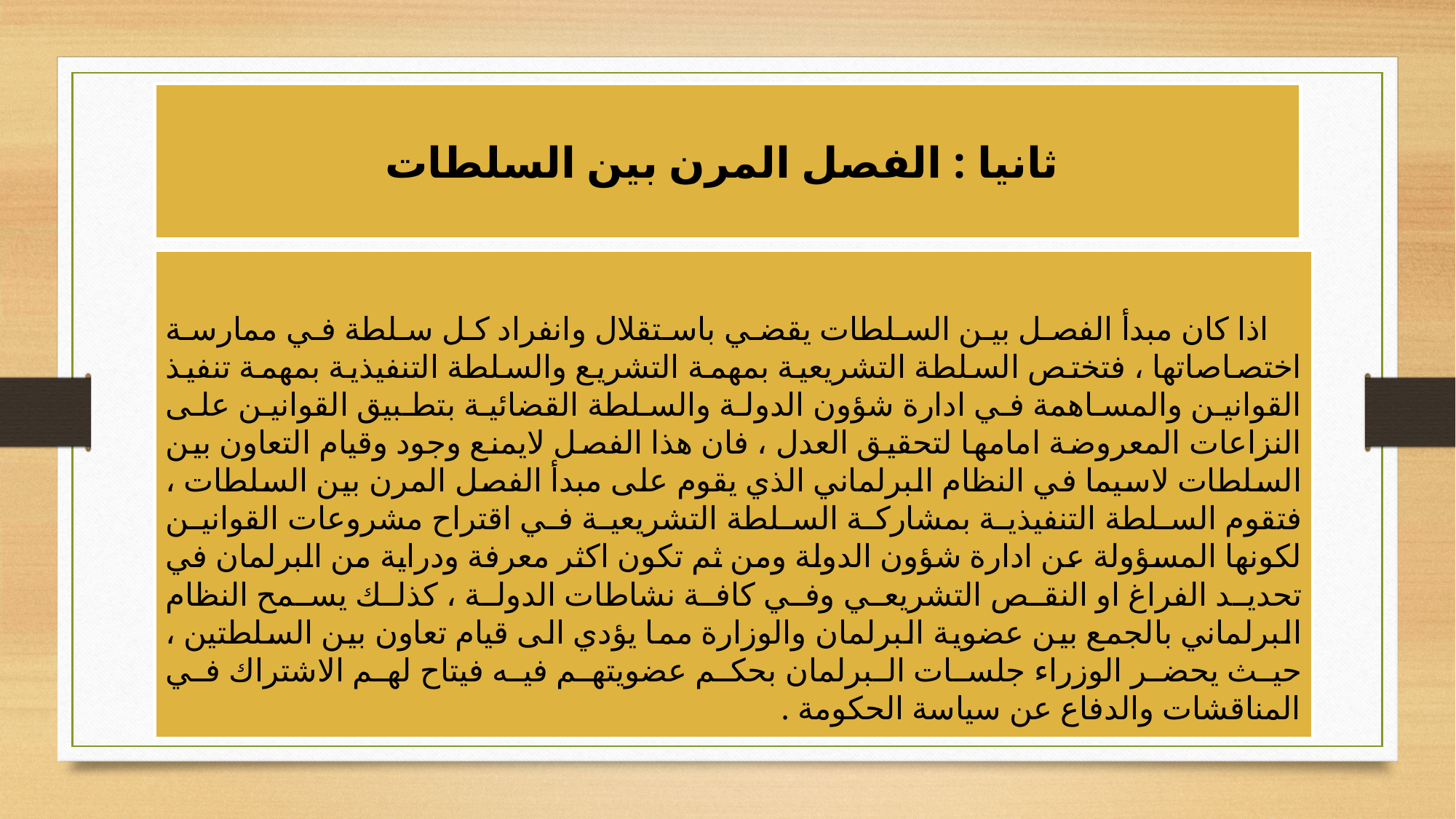

# ثانيا : الفصل المرن بين السلطات

    اذا كان مبدأ الفصل بين السلطات يقضي باستقلال وانفراد كل سلطة في ممارسة اختصاصاتها ، فتختص السلطة التشريعية بمهمة التشريع والسلطة التنفيذية بمهمة تنفيذ القوانين والمساهمة في ادارة شؤون الدولة والسلطة القضائية بتطبيق القوانين على النزاعات المعروضة امامها لتحقيق العدل ، فان هذا الفصل لايمنع وجود وقيام التعاون بين السلطات لاسيما في النظام البرلماني الذي يقوم على مبدأ الفصل المرن بين السلطات ، فتقوم السلطة التنفيذية بمشاركة السلطة التشريعية في اقتراح مشروعات القوانين لكونها المسؤولة عن ادارة شؤون الدولة ومن ثم تكون اكثر معرفة ودراية من البرلمان في تحديد الفراغ او النقص التشريعي وفي كافة نشاطات الدولة ، كذلك يسمح النظام البرلماني بالجمع بين عضوية البرلمان والوزارة مما يؤدي الى قيام تعاون بين السلطتين ، حيث يحضر الوزراء جلسات البرلمان بحكم عضويتهم فيه فيتاح لهم الاشتراك في المناقشات والدفاع عن سياسة الحكومة .